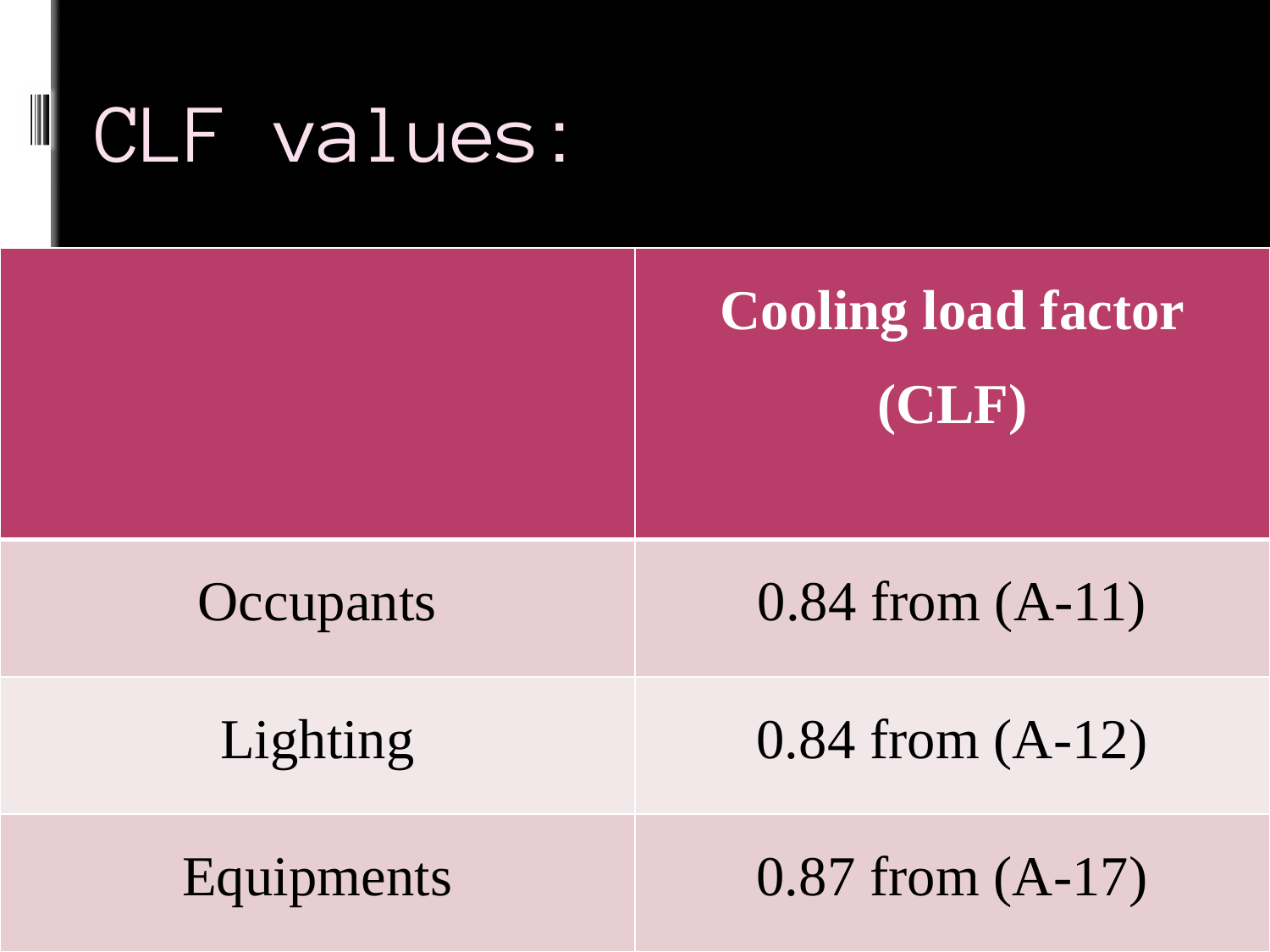

# CLF values:
|  | Cooling load factor (CLF) |
| --- | --- |
| Occupants | 0.84 from (A-11) |
| Lighting | 0.84 from (A-12) |
| Equipments | 0.87 from (A-17) |
20